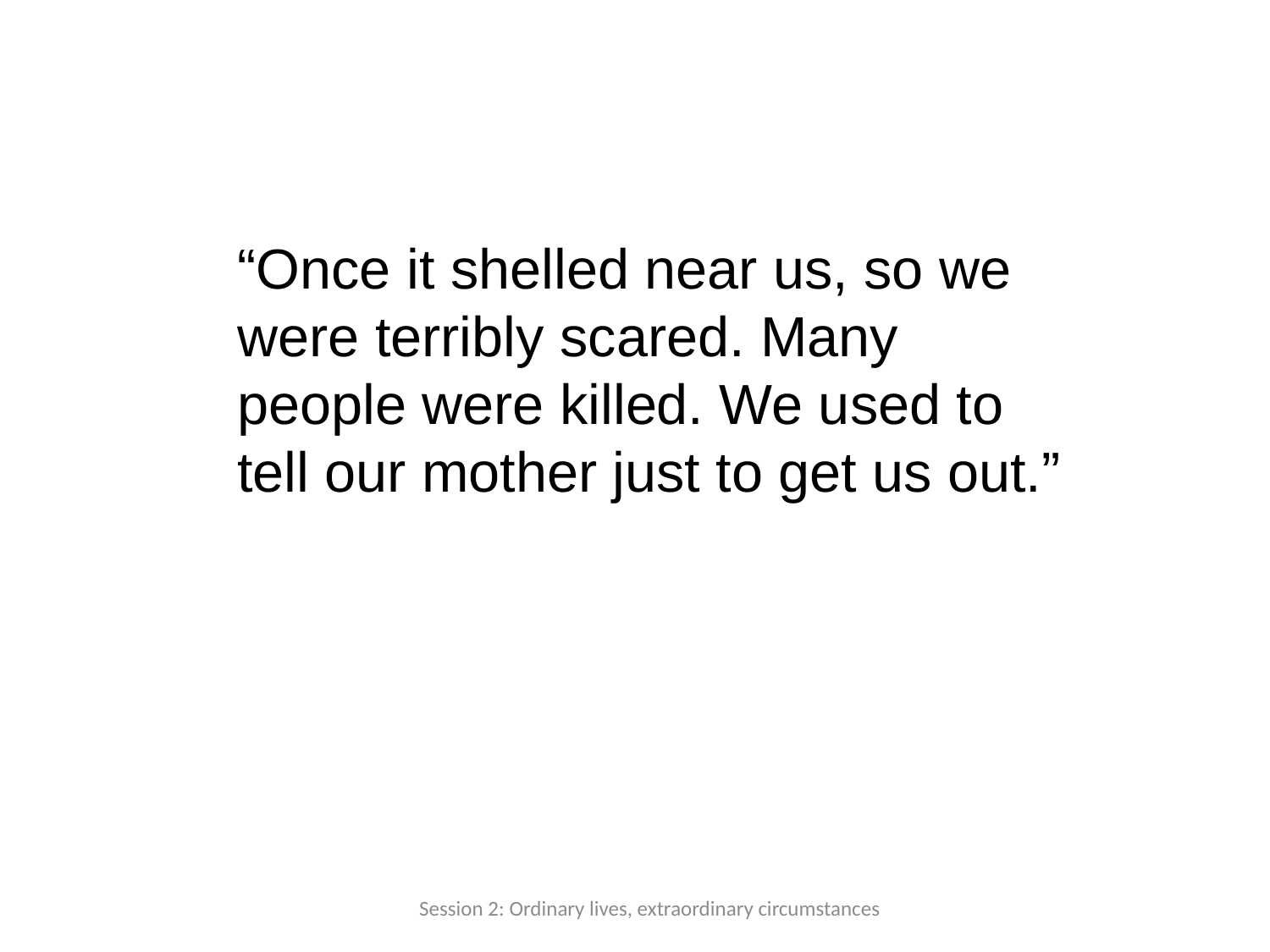

“Once it shelled near us, so we were terribly scared. Many people were killed. We used to tell our mother just to get us out.”
Session 2: Ordinary lives, extraordinary circumstances